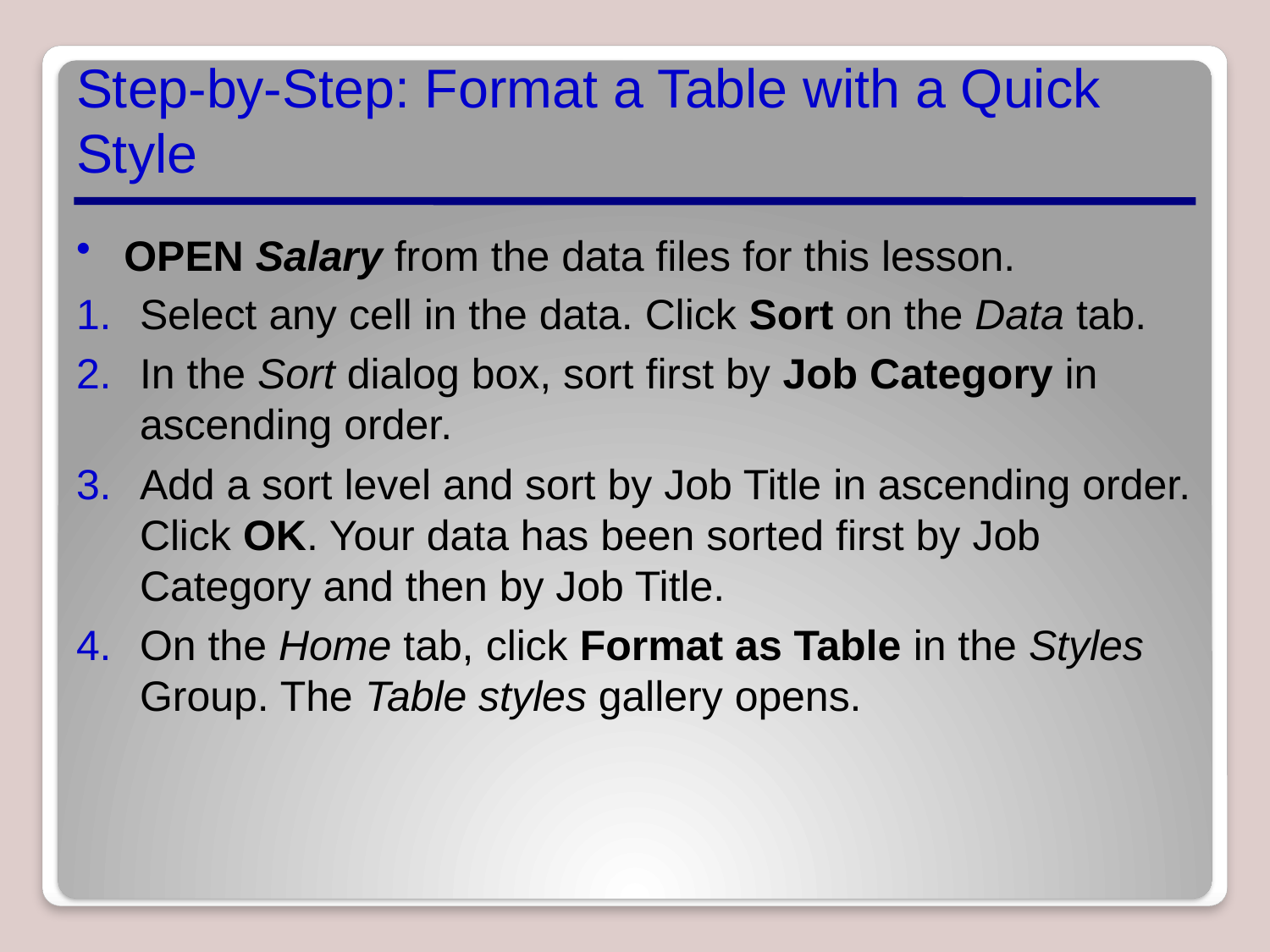

# Step-by-Step: Format a Table with a Quick Style
OPEN Salary from the data files for this lesson.
Select any cell in the data. Click Sort on the Data tab.
In the Sort dialog box, sort first by Job Category in ascending order.
Add a sort level and sort by Job Title in ascending order. Click OK. Your data has been sorted first by Job Category and then by Job Title.
On the Home tab, click Format as Table in the Styles Group. The Table styles gallery opens.